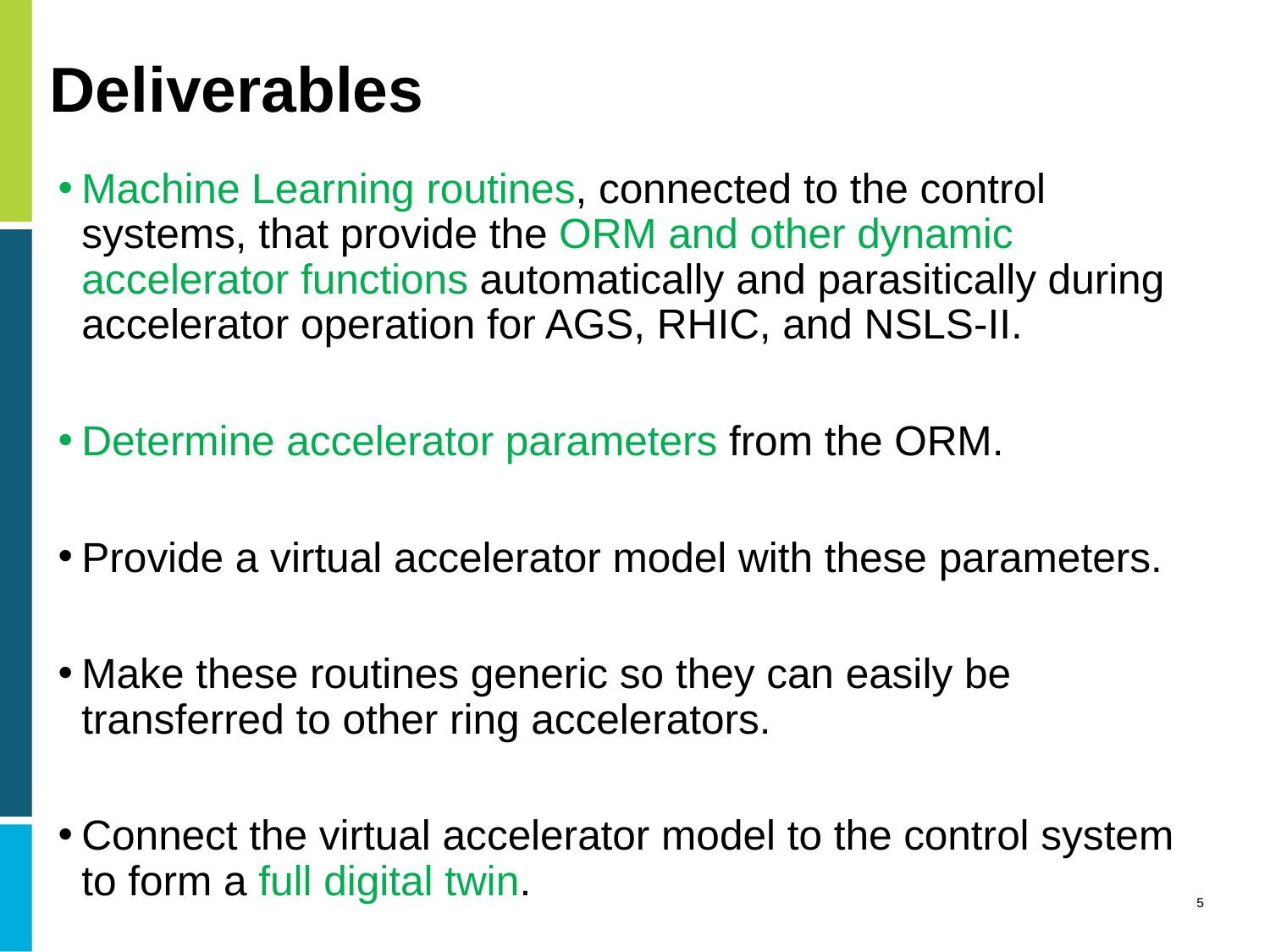

# Deliverables
Machine Learning routines, connected to the control systems, that provide the ORM and other dynamic accelerator functions automatically and parasitically during accelerator operation for AGS, RHIC, and NSLS-II.

Determine accelerator parameters from the ORM.

Provide a virtual accelerator model with these parameters.

Make these routines generic so they can easily be transferred to other ring accelerators.

Connect the virtual accelerator model to the control system to form a full digital twin.
5